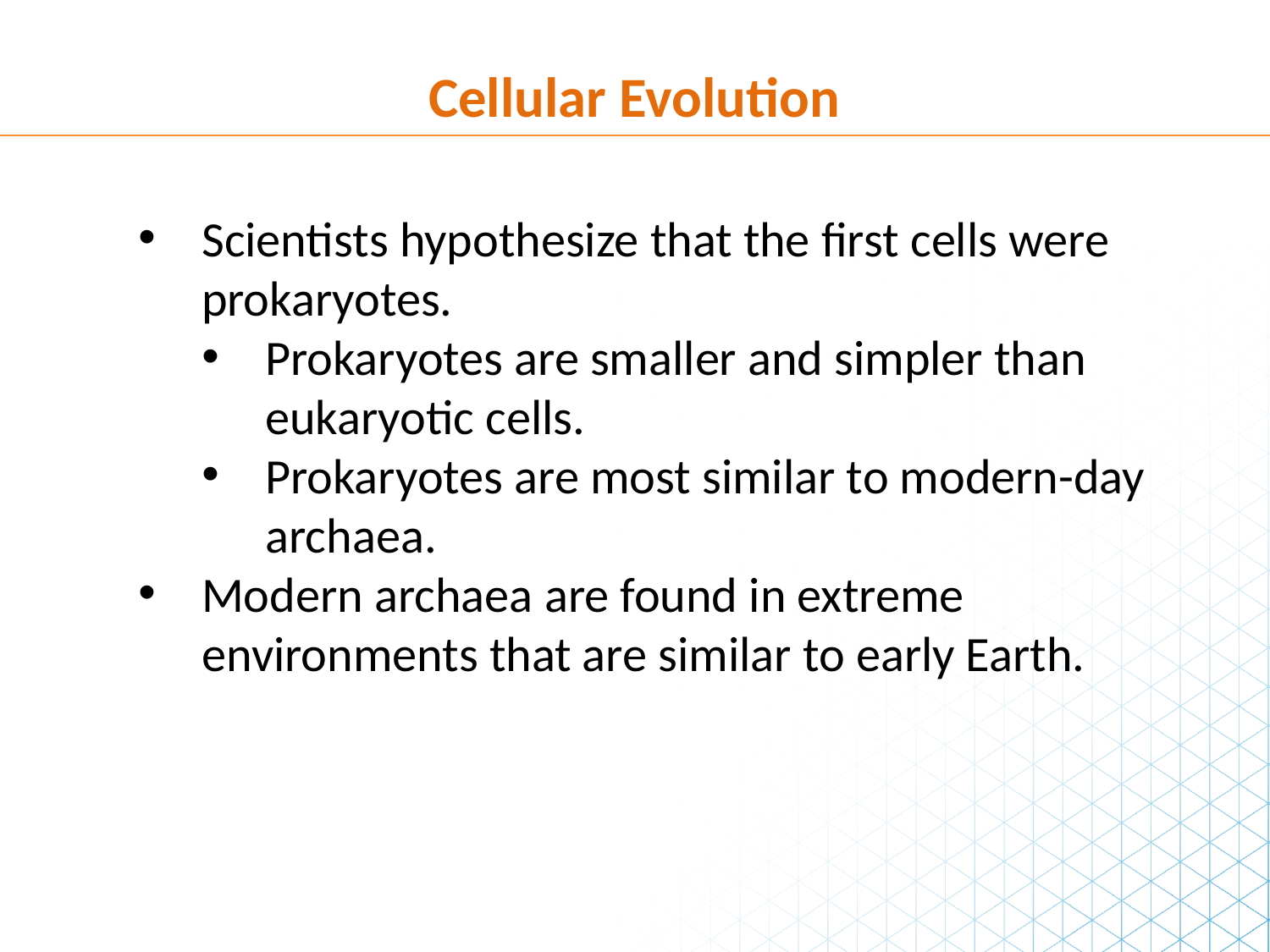

Cellular Evolution
Scientists hypothesize that the first cells were prokaryotes.
Prokaryotes are smaller and simpler than eukaryotic cells.
Prokaryotes are most similar to modern-day archaea.
Modern archaea are found in extreme environments that are similar to early Earth.